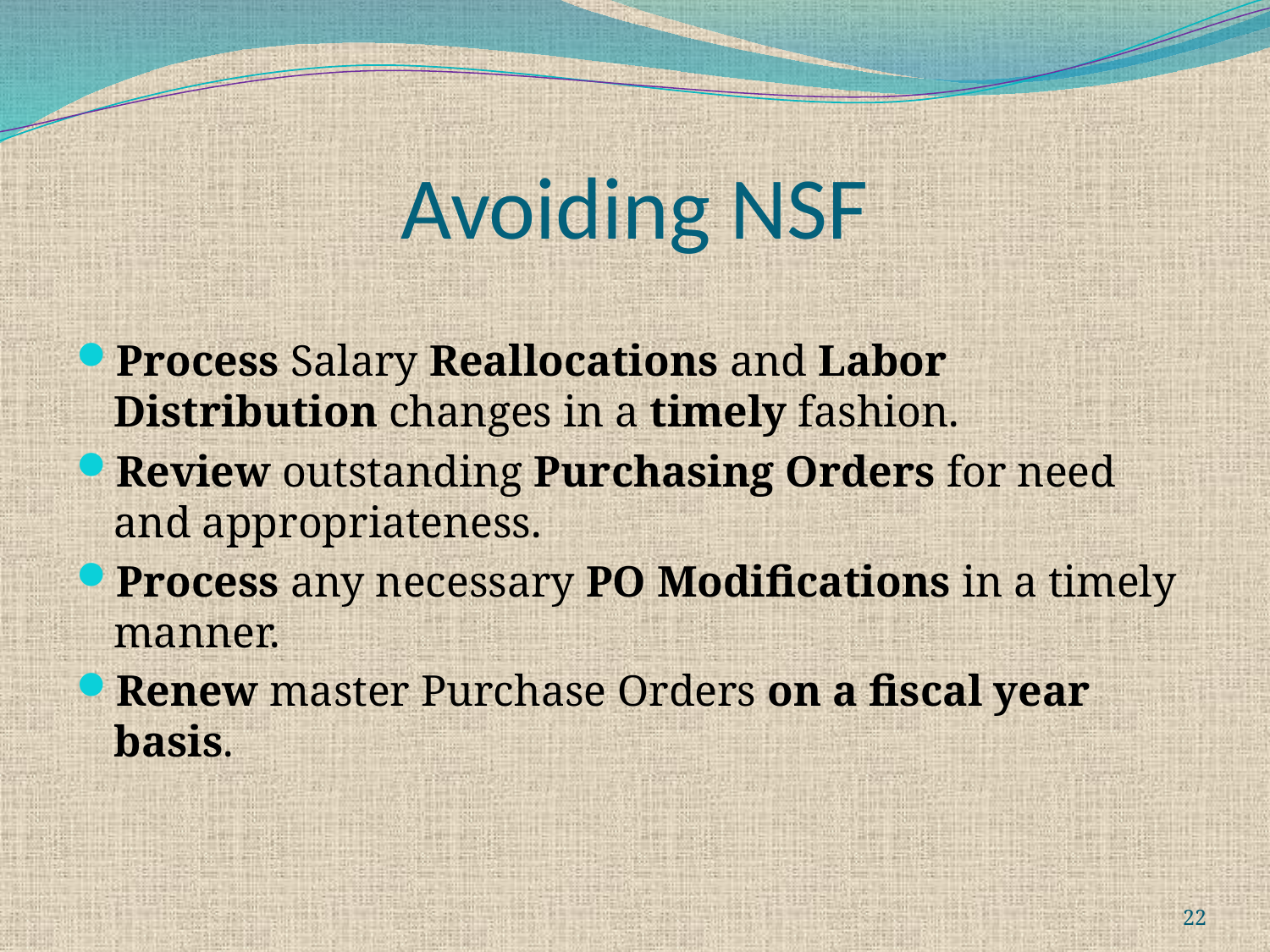

# Avoiding NSF
Process Salary Reallocations and Labor Distribution changes in a timely fashion.
Review outstanding Purchasing Orders for need and appropriateness.
Process any necessary PO Modifications in a timely manner.
Renew master Purchase Orders on a fiscal year basis.
22